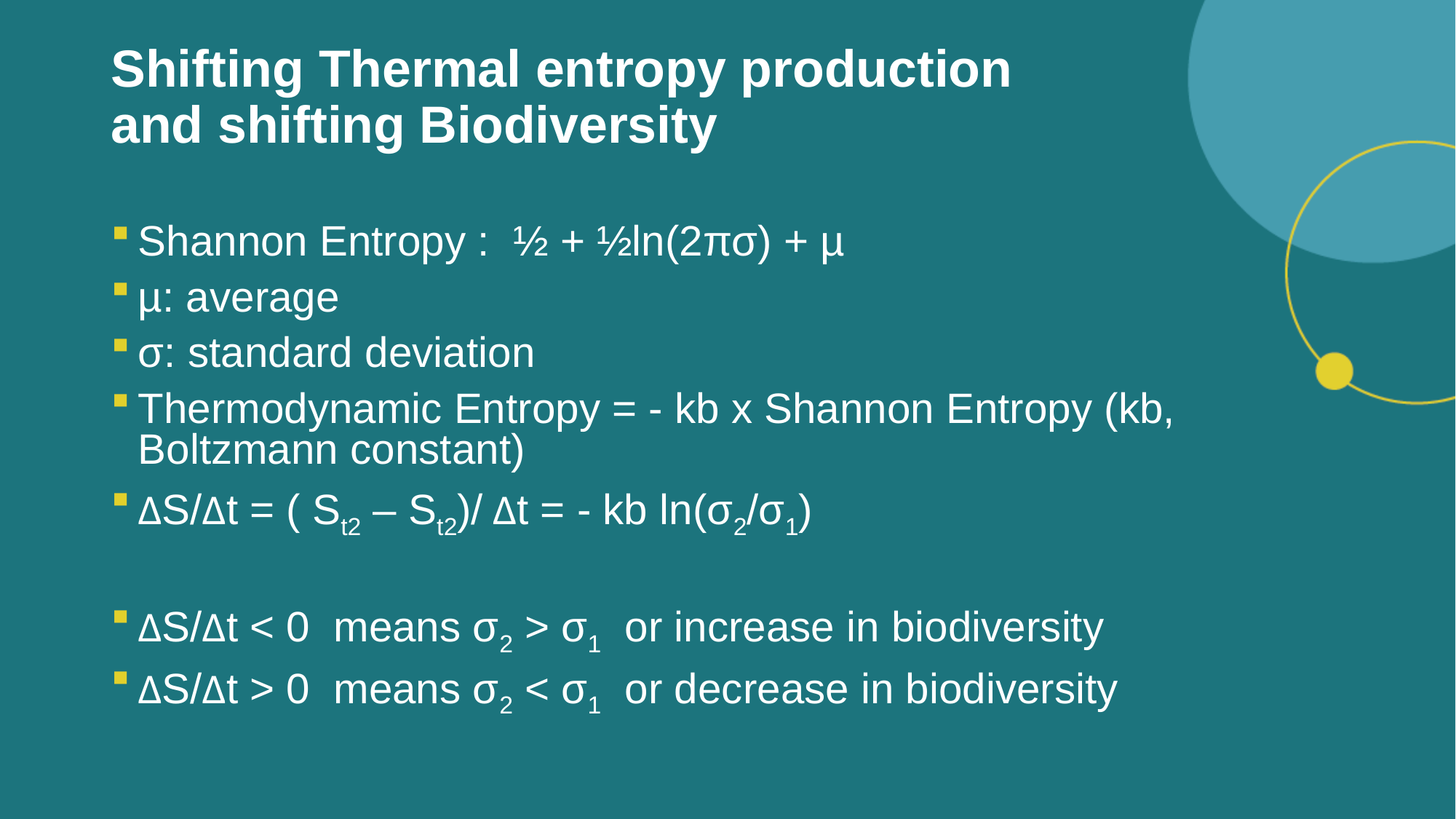

# Shifting Thermal entropy production and shifting Biodiversity
Shannon Entropy :  ½ + ½ln(2πσ) + µ
µ: average
σ: standard deviation
Thermodynamic Entropy = - kb x Shannon Entropy (kb, Boltzmann constant)
ΔS/Δt = ( St2 – St2)/ Δt = - kb ln(σ2/σ1)

ΔS/Δt < 0  means σ2 > σ1  or increase in biodiversity
ΔS/Δt > 0  means σ2 < σ1  or decrease in biodiversity